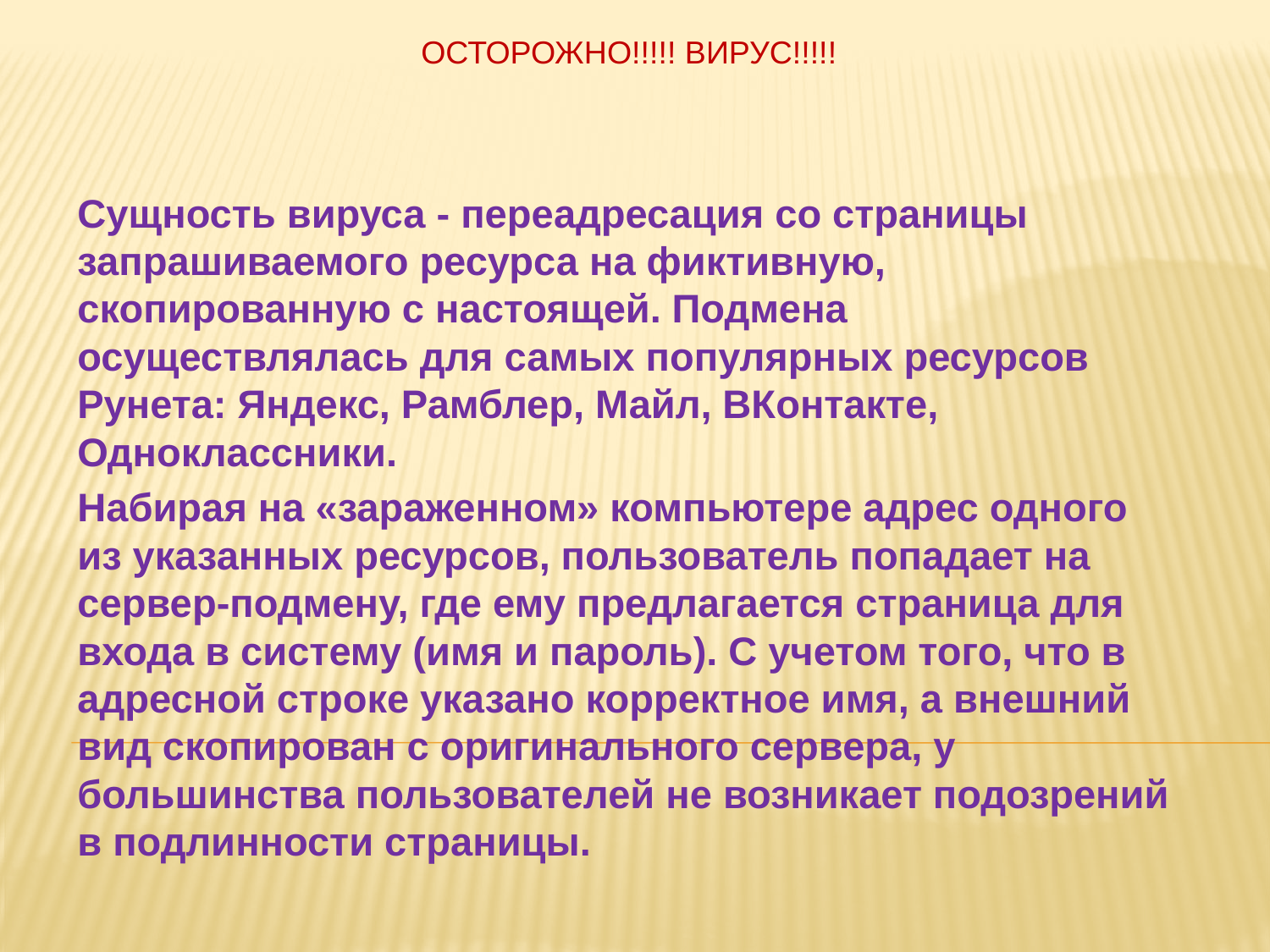

# Осторожно!!!!! Вирус!!!!!

Сущность вируса - переадресация со страницы запрашиваемого ресурса на фиктивную, скопированную с настоящей. Подмена осуществлялась для самых популярных ресурсов Рунета: Яндекс, Рамблер, Майл, ВКонтакте, Одноклассники.
Набирая на «зараженном» компьютере адрес одного из указанных ресурсов, пользователь попадает на сервер-подмену, где ему предлагается страница для входа в систему (имя и пароль). С учетом того, что в адресной строке указано корректное имя, а внешний вид скопирован с оригинального сервера, у большинства пользователей не возникает подозрений в подлинности страницы.